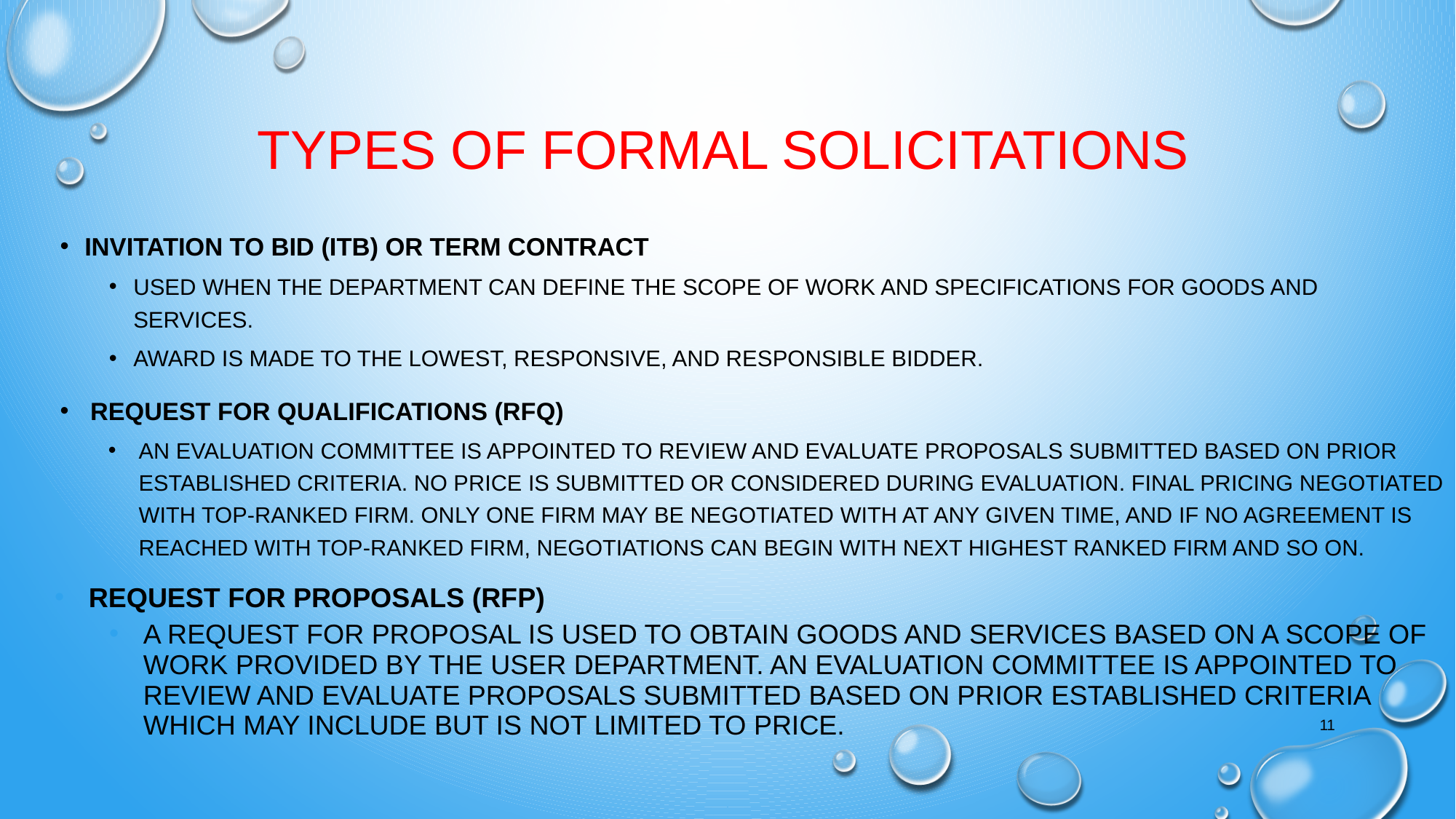

Types of Formal Solicitations
Invitation TO Bid (ITB) or term contract
Used when the department can define the scope of work and specifications for goods and services.
Award is made to the lowest, responsive, and responsible bidder.

Request for Qualifications (RFQ)
An evaluation committee is appointed to review and evaluate proposals submitted based on prior established criteria. NO PRICE IS SUBMITTED OR CONSIDERED during evaluation. Final pricing negotiated with top-ranked firm. Only one firm may be negotiated with at any given time, and if no agreement is reached with top-ranked firm, negotiations can begin with next highest ranked firm and so on.

REQUEST FOR PROPOSALS (RFP)
A REQUEST FOR PROPOSAL IS USED TO OBTAIN GOODS AND SERVICES BASED ON A SCOPE OF WORK PROVIDED BY THE USER DEPARTMENT. AN EVALUATION COMMITTEE IS APPOINTED TO  REVIEW AND EVALUATE PROPOSALS SUBMITTED BASED ON PRIOR ESTABLISHED CRITERIA WHICH MAY INCLUDE BUT IS NOT LIMITED TO PRICE.

11